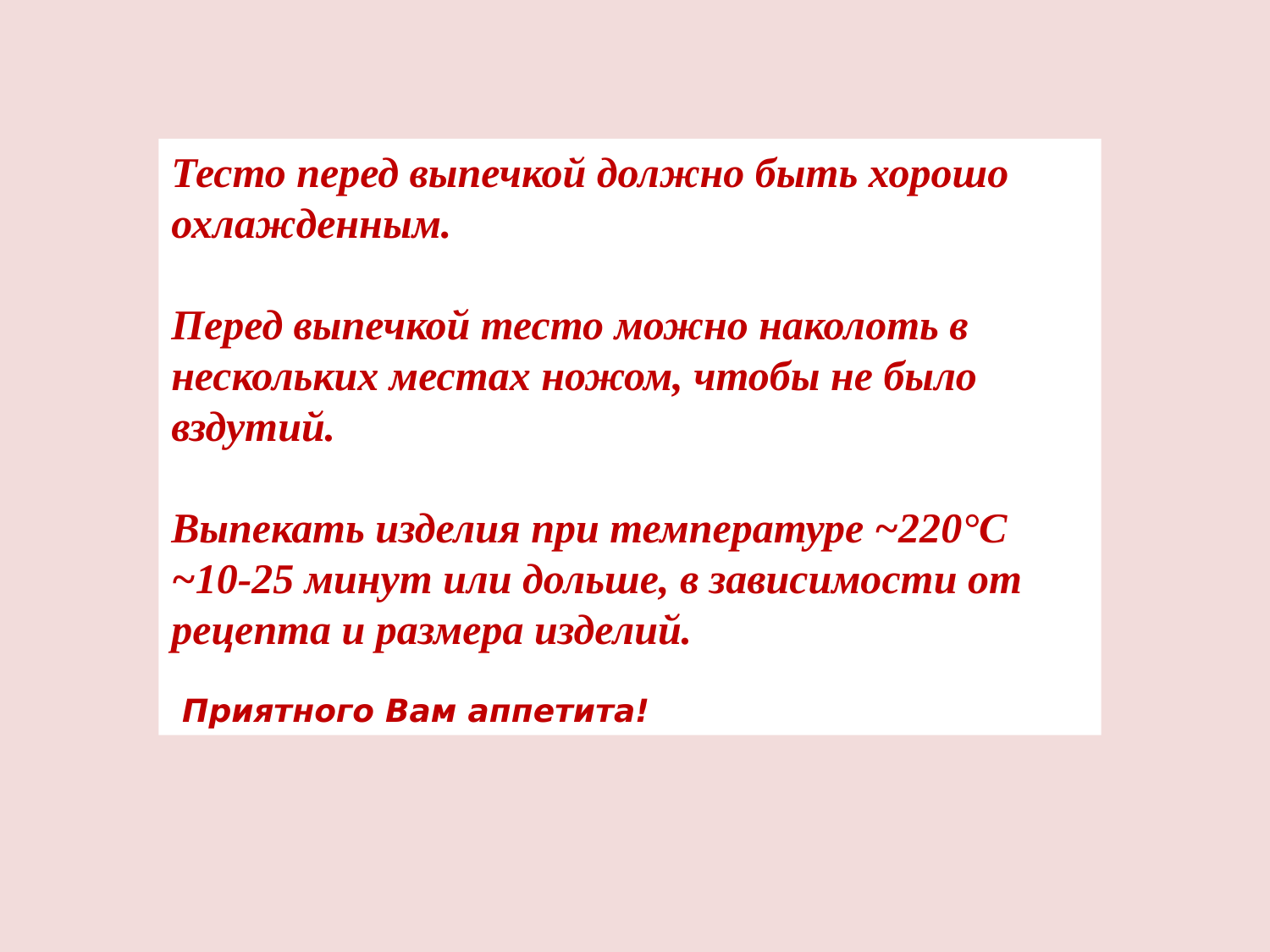

Тесто перед выпечкой должно быть хорошо охлажденным.
Перед выпечкой тесто можно наколоть в нескольких местах ножом, чтобы не было вздутий.
Выпекать изделия при температуре ~220°C ~10-25 минут или дольше, в зависимости от рецепта и размера изделий.

 Приятного Вам аппетита!